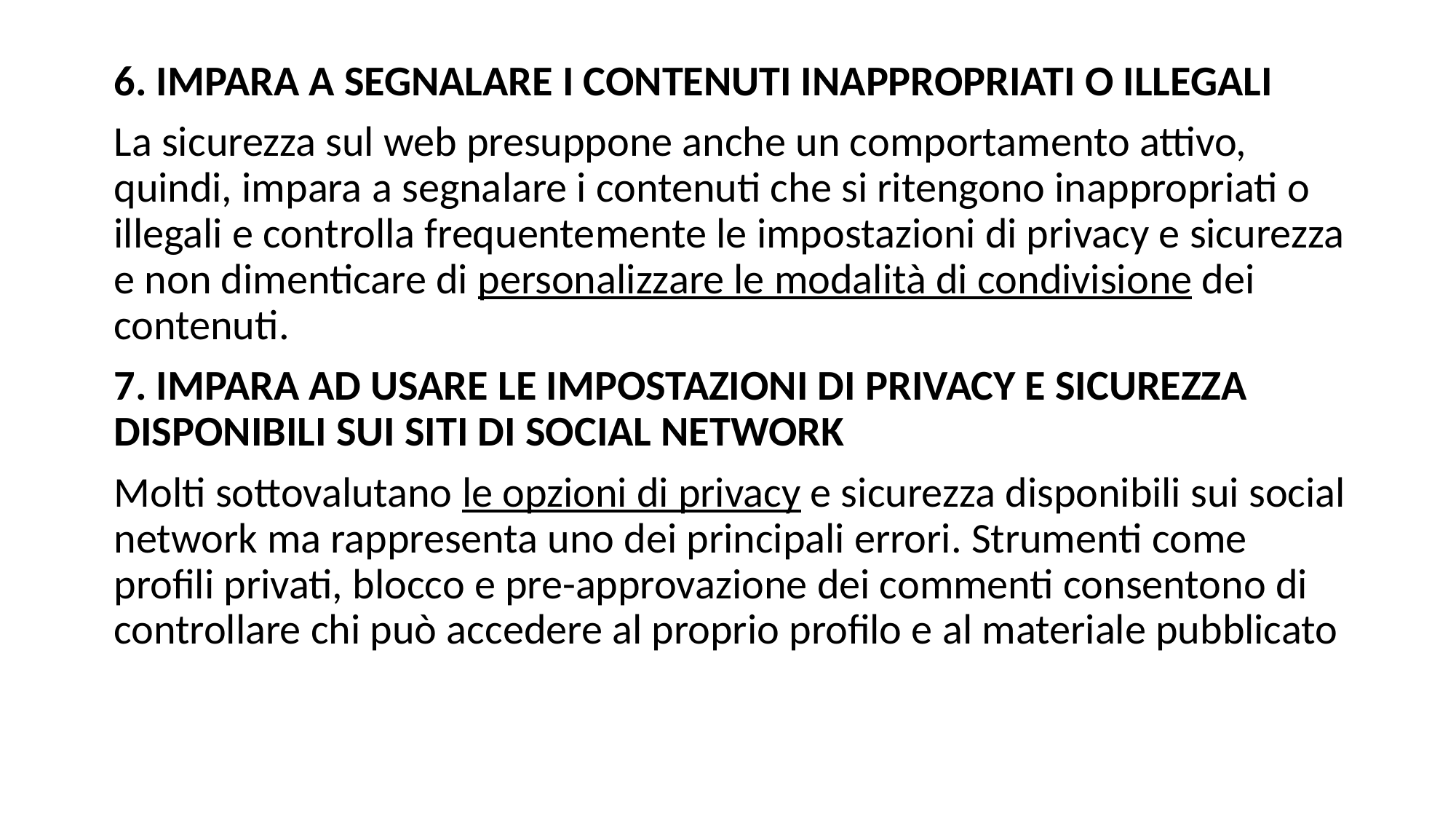

6. IMPARA A SEGNALARE I CONTENUTI INAPPROPRIATI O ILLEGALI
La sicurezza sul web presuppone anche un comportamento attivo, quindi, impara a segnalare i contenuti che si ritengono inappropriati o illegali e controlla frequentemente le impostazioni di privacy e sicurezza e non dimenticare di personalizzare le modalità di condivisione dei contenuti.
7. IMPARA AD USARE LE IMPOSTAZIONI DI PRIVACY E SICUREZZA DISPONIBILI SUI SITI DI SOCIAL NETWORK
Molti sottovalutano le opzioni di privacy e sicurezza disponibili sui social network ma rappresenta uno dei principali errori. Strumenti come profili privati, blocco e pre-approvazione dei commenti consentono di controllare chi può accedere al proprio profilo e al materiale pubblicato